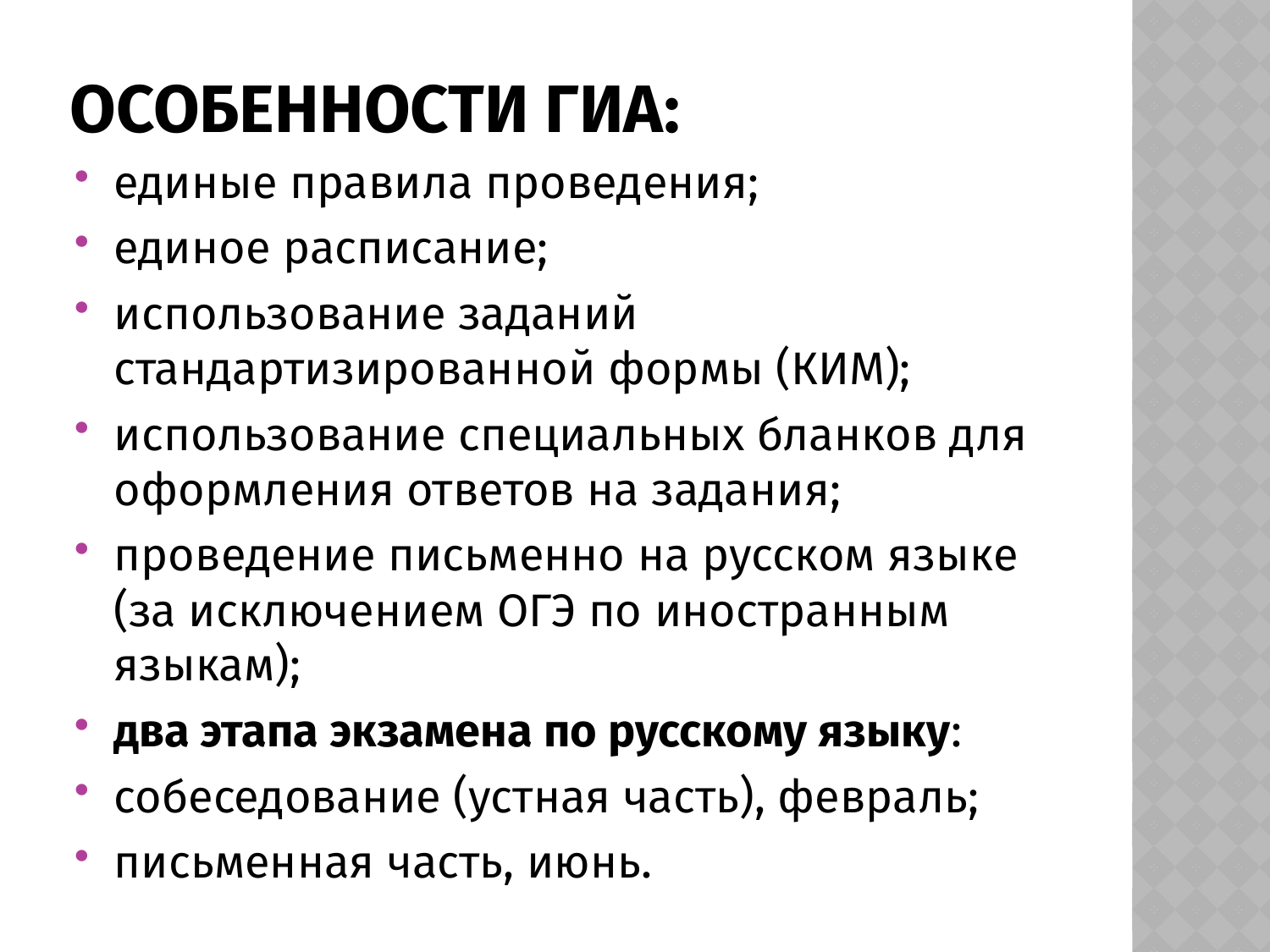

# Особенности ГИА:
единые правила проведения;
единое расписание;
использование заданий стандартизированной формы (КИМ);
использование специальных бланков для оформления ответов на задания;
проведение письменно на русском языке (за исключением ОГЭ по иностранным языкам);
два этапа экзамена по русскому языку:
собеседование (устная часть), февраль;
письменная часть, июнь.